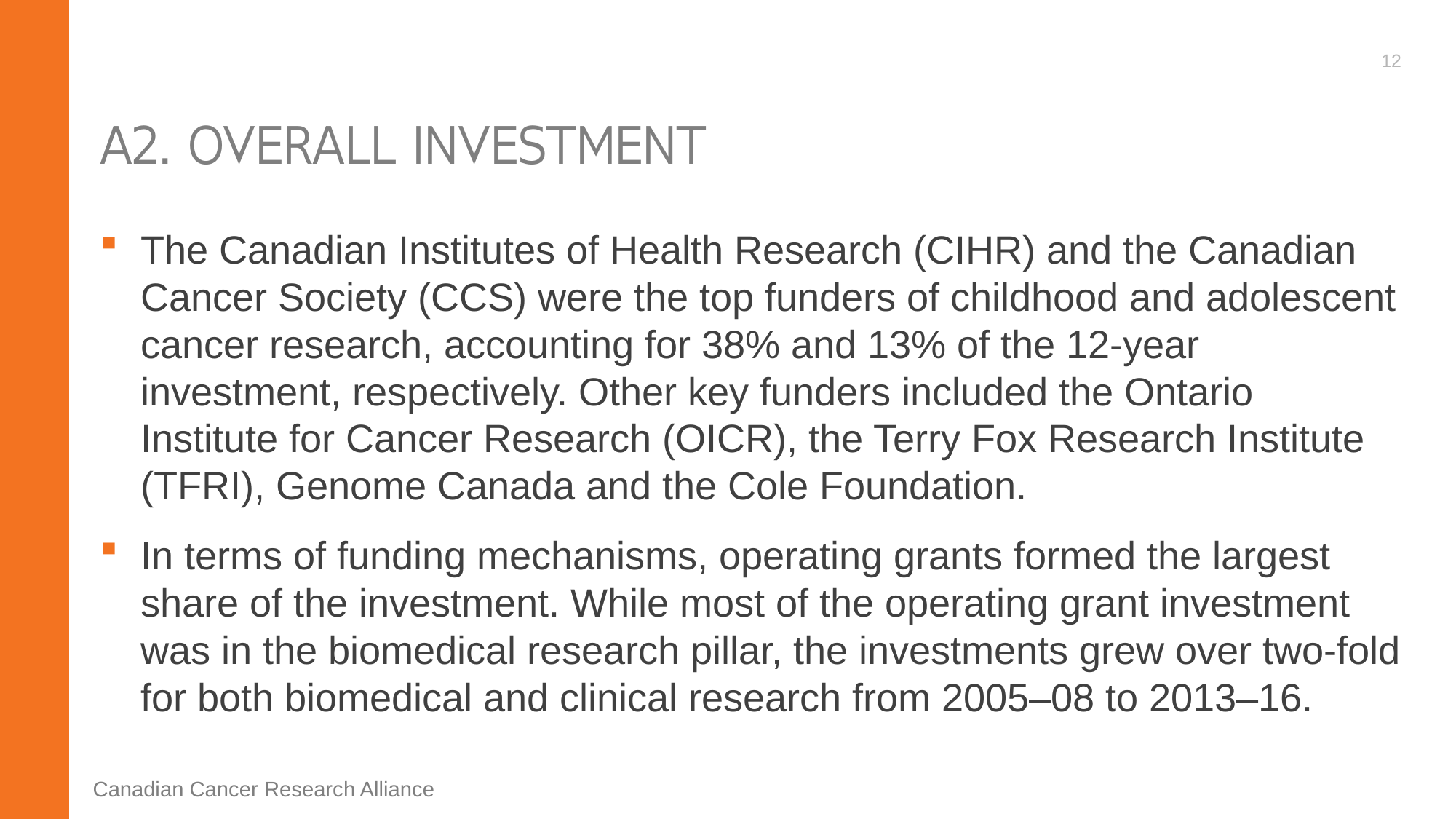

12
# A2. Overall Investment
The Canadian Institutes of Health Research (CIHR) and the Canadian Cancer Society (CCS) were the top funders of childhood and adolescent cancer research, accounting for 38% and 13% of the 12-year investment, respectively. Other key funders included the Ontario Institute for Cancer Research (OICR), the Terry Fox Research Institute (TFRI), Genome Canada and the Cole Foundation.
In terms of funding mechanisms, operating grants formed the largest share of the investment. While most of the operating grant investment was in the biomedical research pillar, the investments grew over two-fold for both biomedical and clinical research from 2005–08 to 2013–16.